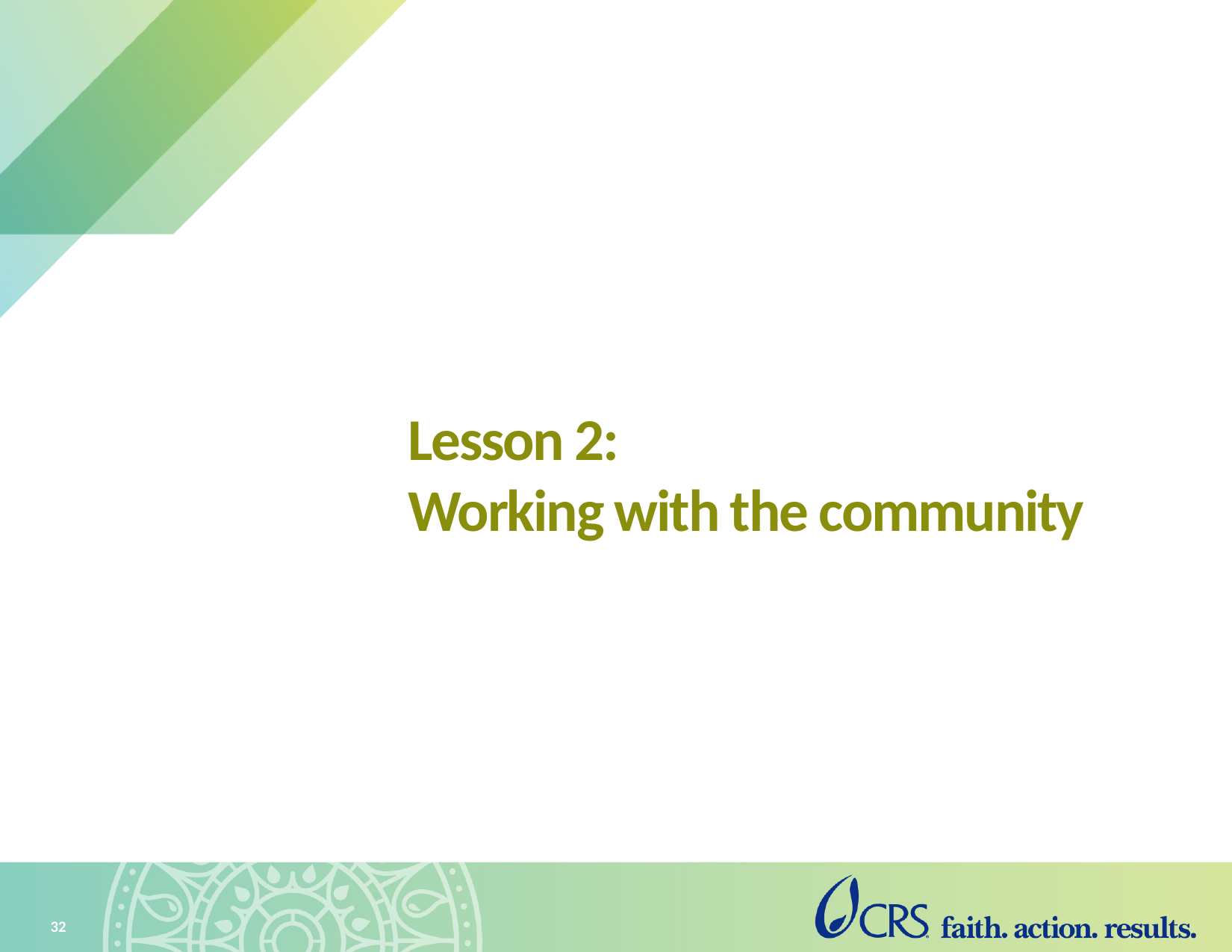

# Lesson 2: Working with the community
32